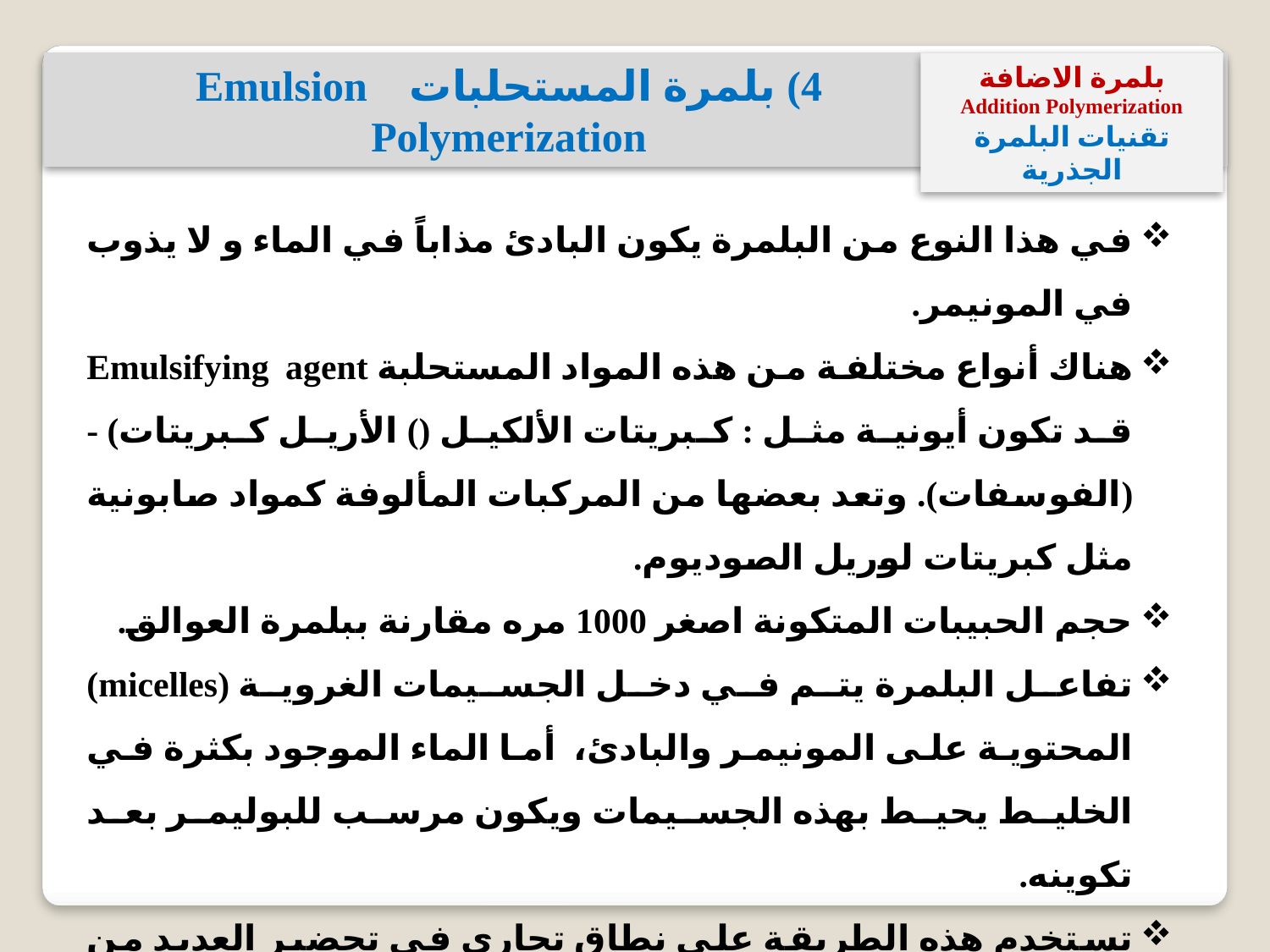

4) بلمرة المستحلبات    Emulsion Polymerization
بلمرة الاضافة
Addition Polymerization
تقنيات البلمرة الجذرية
في ھذا النوع من البلمرة یكون البادئ مذاباً في الماء و لا يذوب في المونيمر.
ھناك أنواع مختلفة من ھذه المواد المستحلبة Emulsifying agent قد تكون أیونیة مثل : كبریتات الألكیل () الأریل كبریتات) - (الفوسفات). وتعد بعضھا من المركبات المألوفة كمواد صابونیة مثل كبریتات لوریل الصودیوم.
حجم الحبيبات المتكونة اصغر 1000 مره مقارنة ببلمرة العوالق.
تفاعل البلمرة يتم في دخل الجسيمات الغروية (micelles) المحتوية على المونيمر والبادئ،  أما الماء الموجود بكثرة في الخليط يحيط بهذه الجسيمات ويكون مرسب للبوليمر بعد تكوينه.
تستخدم ھذه الطریقة على نطاق تجاري في تحضیر العدید من البلاستیكات منھا البولي ستیرین، وبولي (میثیل میثا أكریلات)، وبولي (كلورید الفینیل)، وبولي (كلورید الفینیلیدین) وبولي أكریلونتریل.